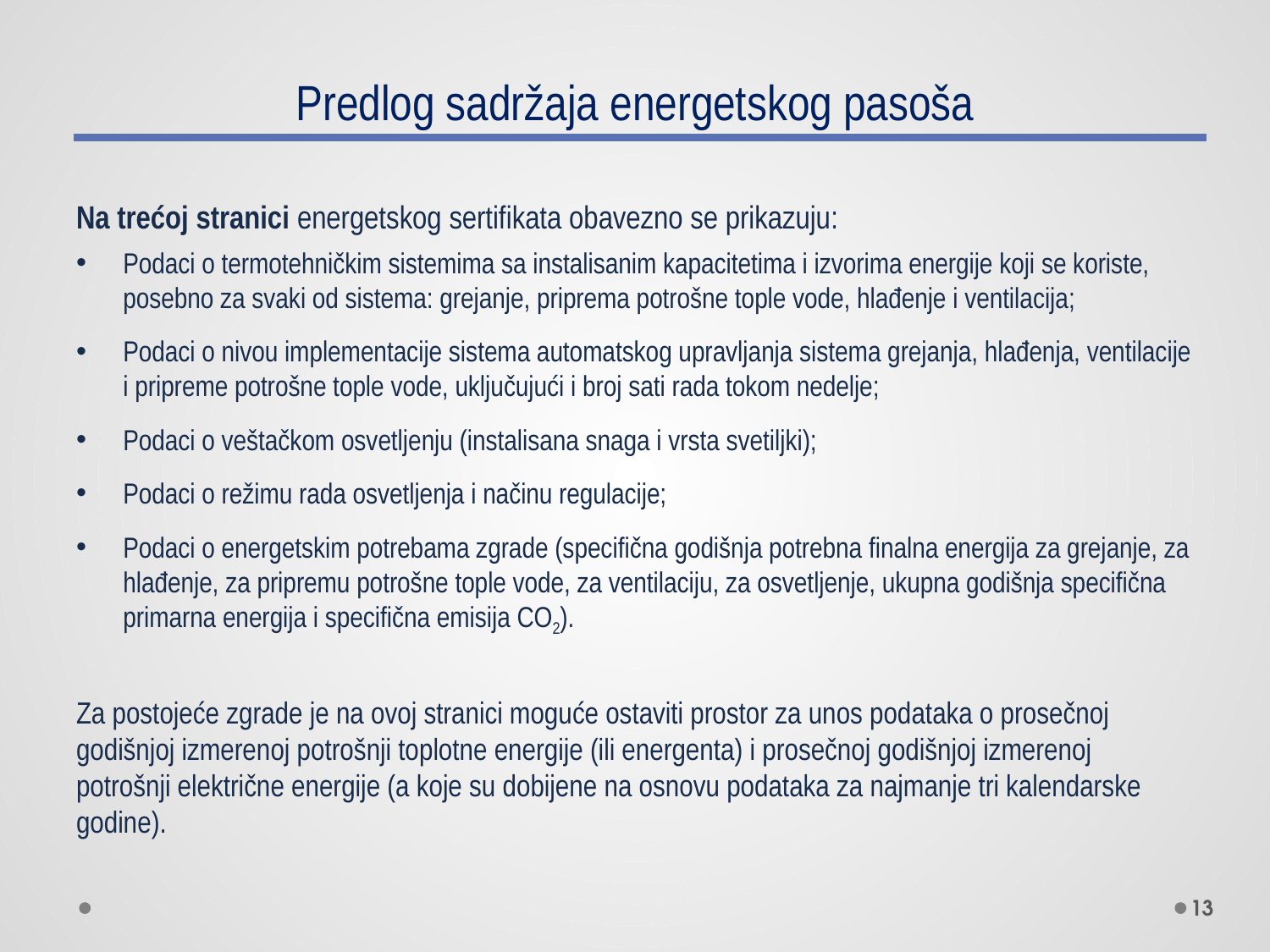

# Predlog sadržaja energetskog pasoša
Na trećoj stranici energetskog sertifikata obavezno se prikazuju:
Podaci o termotehničkim sistemima sa instalisanim kapacitetima i izvorima energije koji se koriste, posebno za svaki od sistema: grejanje, priprema potrošne tople vode, hlađenje i ventilacija;
Podaci o nivou implementacije sistema automatskog upravljanja sistema grejanja, hlađenja, ventilacije i pripreme potrošne tople vode, uključujući i broj sati rada tokom nedelje;
Podaci o veštačkom osvetljenju (instalisana snaga i vrsta svetiljki);
Podaci o režimu rada osvetljenja i načinu regulacije;
Podaci o energetskim potrebama zgrade (specifična godišnja potrebna finalna energija za grejanje, za hlađenje, za pripremu potrošne tople vode, za ventilaciju, za osvetljenje, ukupna godišnja specifična primarna energija i specifična emisija CO2).

Za postojeće zgrade je na ovoj stranici moguće ostaviti prostor za unos podataka o prosečnoj godišnjoj izmerenoj potrošnji toplotne energije (ili energenta) i prosečnoj godišnjoj izmerenoj potrošnji električne energije (a koje su dobijene na osnovu podataka za najmanje tri kalendarske godine).
13